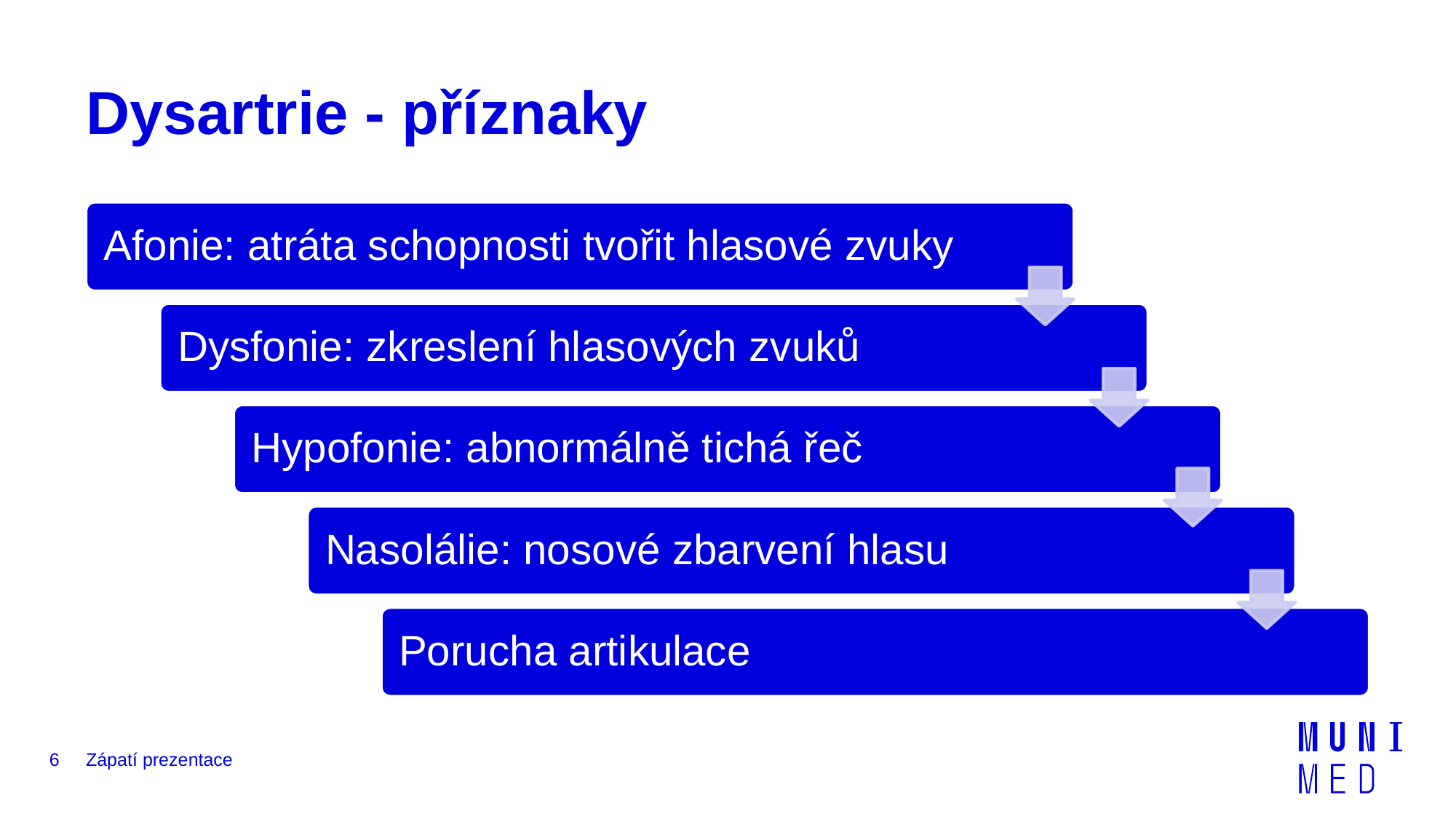

# Dysartrie - příznaky
Afonie: atráta schopnosti tvořit hlasové zvuky
Dysfonie: zkreslení hlasových zvuků
Hypofonie: abnormálně tichá řeč
Nasolálie: nosové zbarvení hlasu
Porucha artikulace

6
Zápatí prezentace